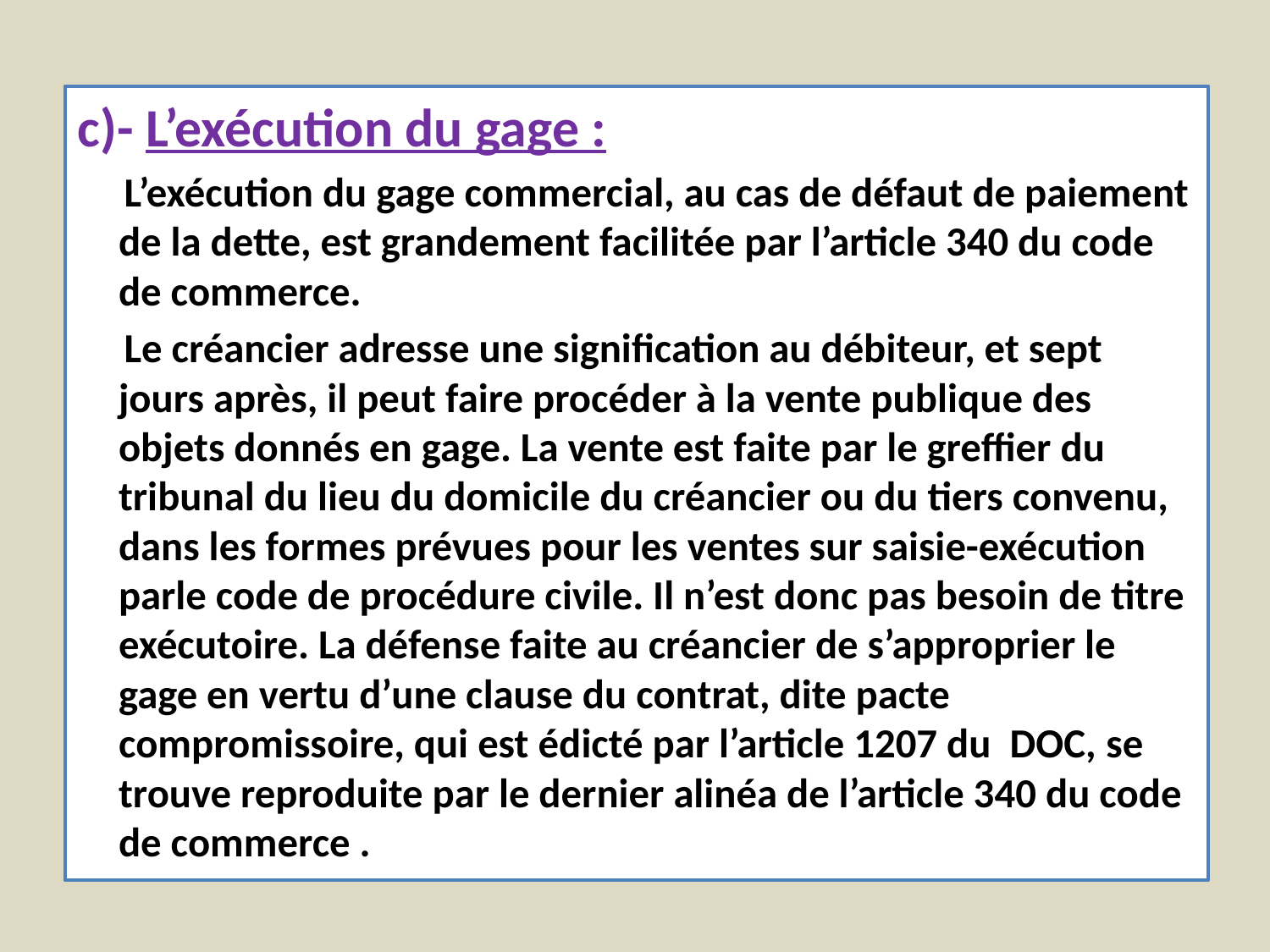

c)- L’exécution du gage :
     L’exécution du gage commercial, au cas de défaut de paiement de la dette, est grandement facilitée par l’article 340 du code de commerce.
     Le créancier adresse une signification au débiteur, et sept jours après, il peut faire procéder à la vente publique des objets donnés en gage. La vente est faite par le greffier du tribunal du lieu du domicile du créancier ou du tiers convenu, dans les formes prévues pour les ventes sur saisie-exécution parle code de procédure civile. Il n’est donc pas besoin de titre exécutoire. La défense faite au créancier de s’approprier le gage en vertu d’une clause du contrat, dite pacte compromissoire, qui est édicté par l’article 1207 du  DOC, se trouve reproduite par le dernier alinéa de l’article 340 du code de commerce .